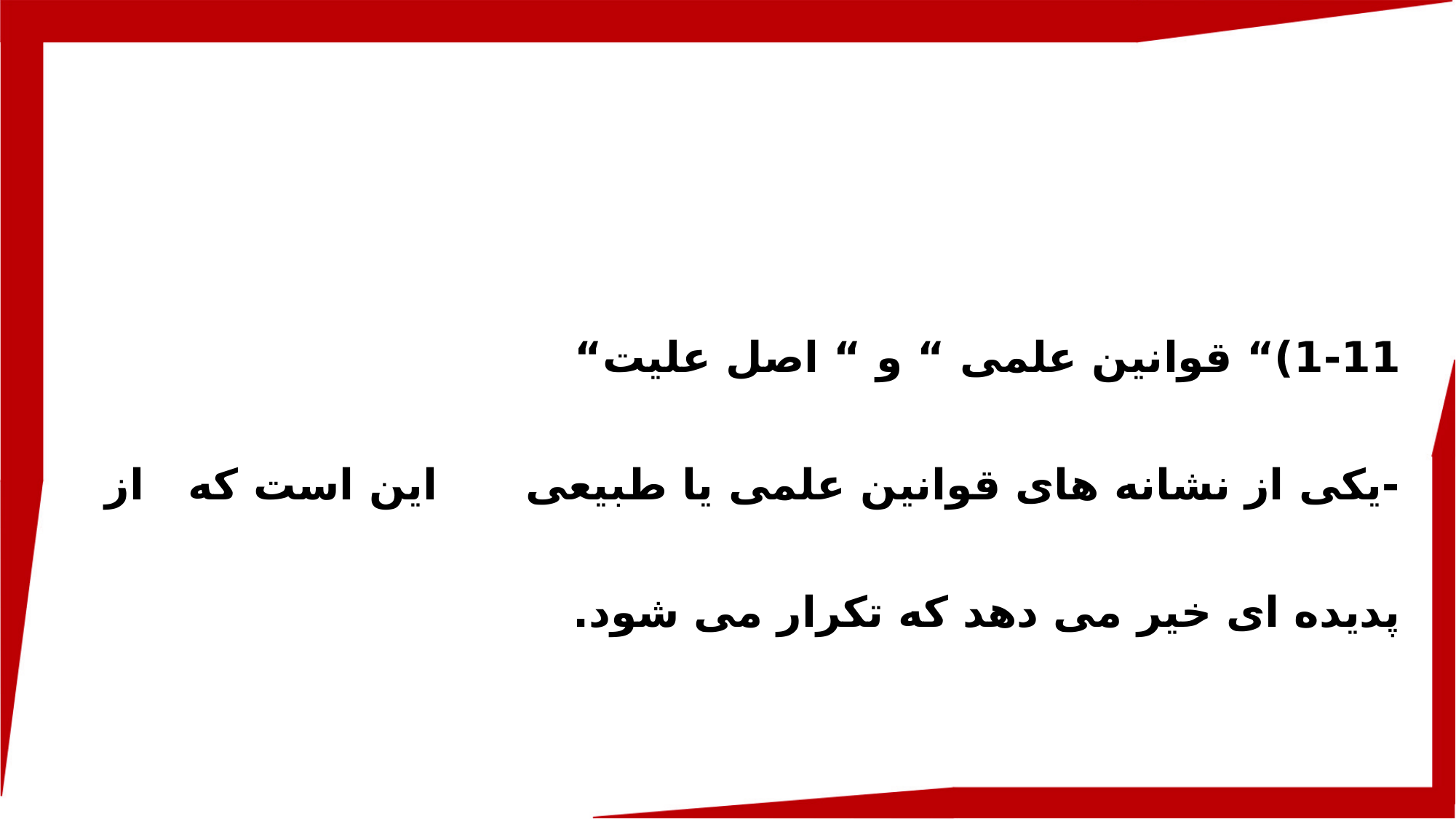

#
1-11)“ قوانین علمی “ و “ اصل علیت“
-یکی از نشانه های قوانین علمی یا طبیعی      این است که   از پدیده ای خیر می دهد که تکرار می شود.